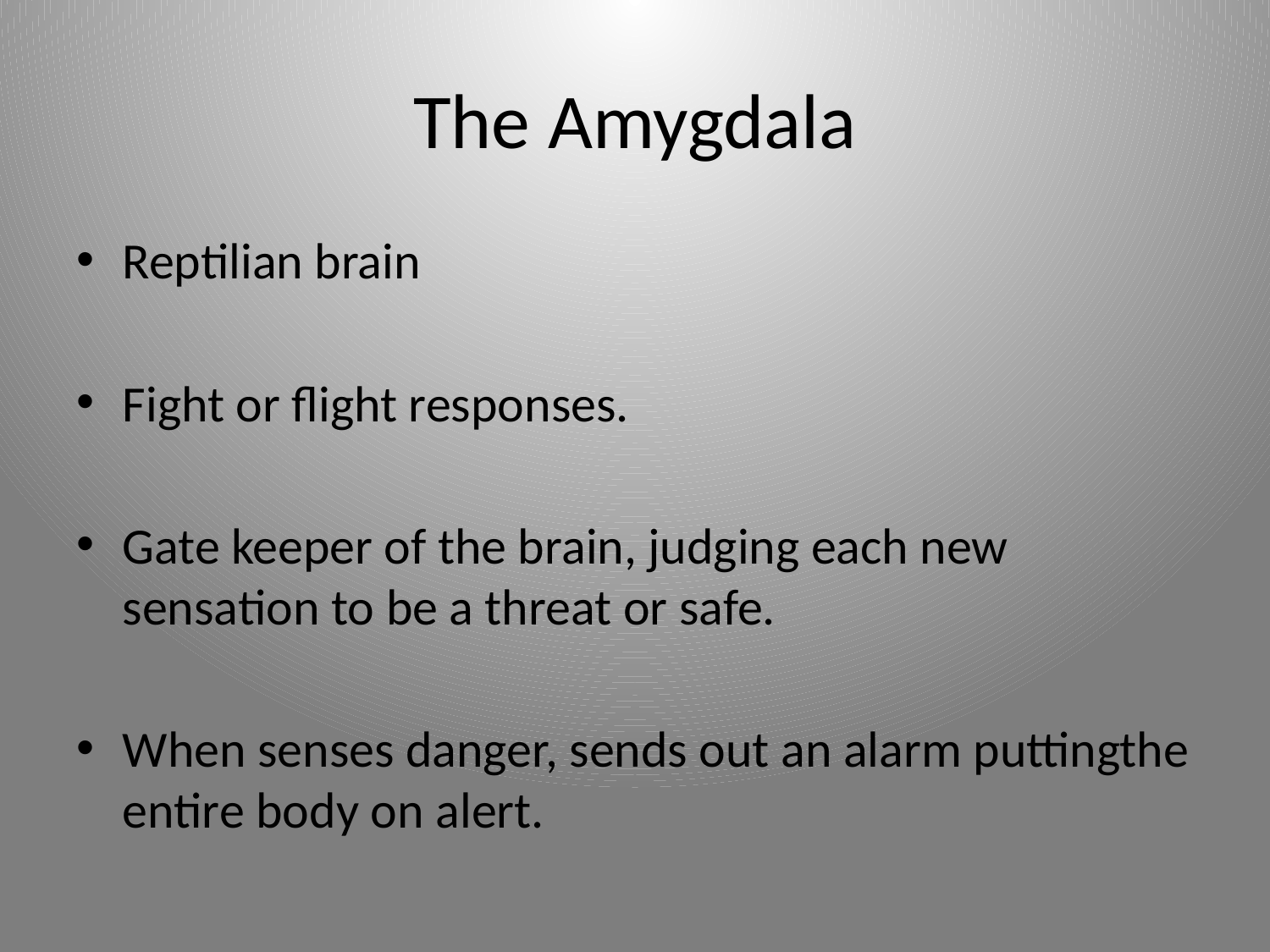

# The Amygdala
Reptilian brain

Fight or flight responses.

Gate keeper of the brain, judging each new sensation to be a threat or safe.

When senses danger, sends out an alarm puttingthe entire body on alert.